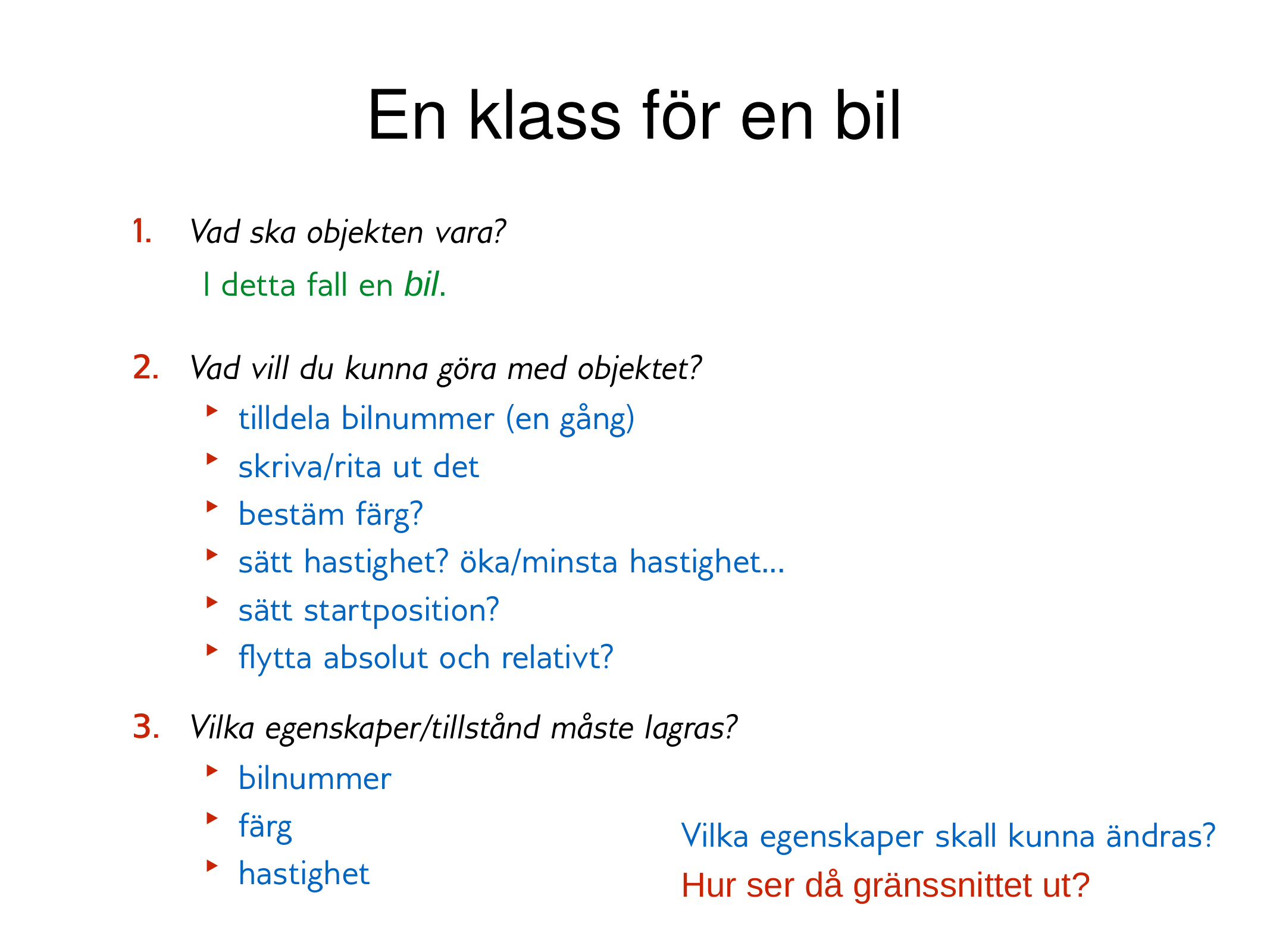

En klass för en bil
1.
Vad ska objekten vara?
I detta fall en bil.
2.
Vad vill du kunna göra med objektet?
tilldela bilnummer (en gång)
skriva/rita ut det
bestäm färg?
sätt hastighet? öka/minsta hastighet...
sätt startposition?
flytta absolut och relativt?
3.
Vilka egenskaper/tillstånd måste lagras?
bilnummer
färg
hastighet
Vilka egenskaper skall kunna ändras?
Hur ser då gränssnittet ut?